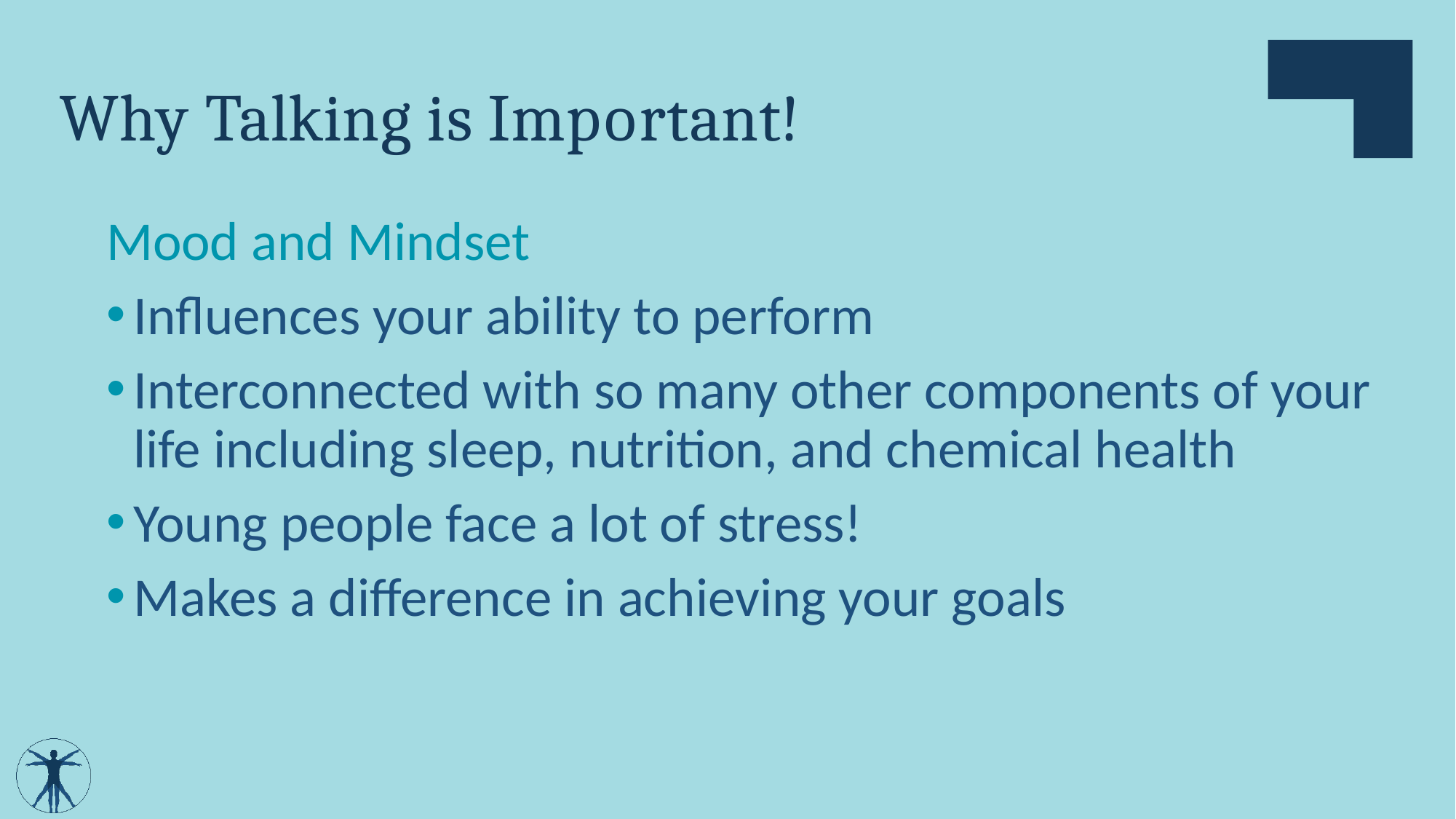

# Why Talking is Important!
Mood and Mindset
Influences your ability to perform
Interconnected with so many other components of your life including sleep, nutrition, and chemical health
Young people face a lot of stress!
Makes a difference in achieving your goals